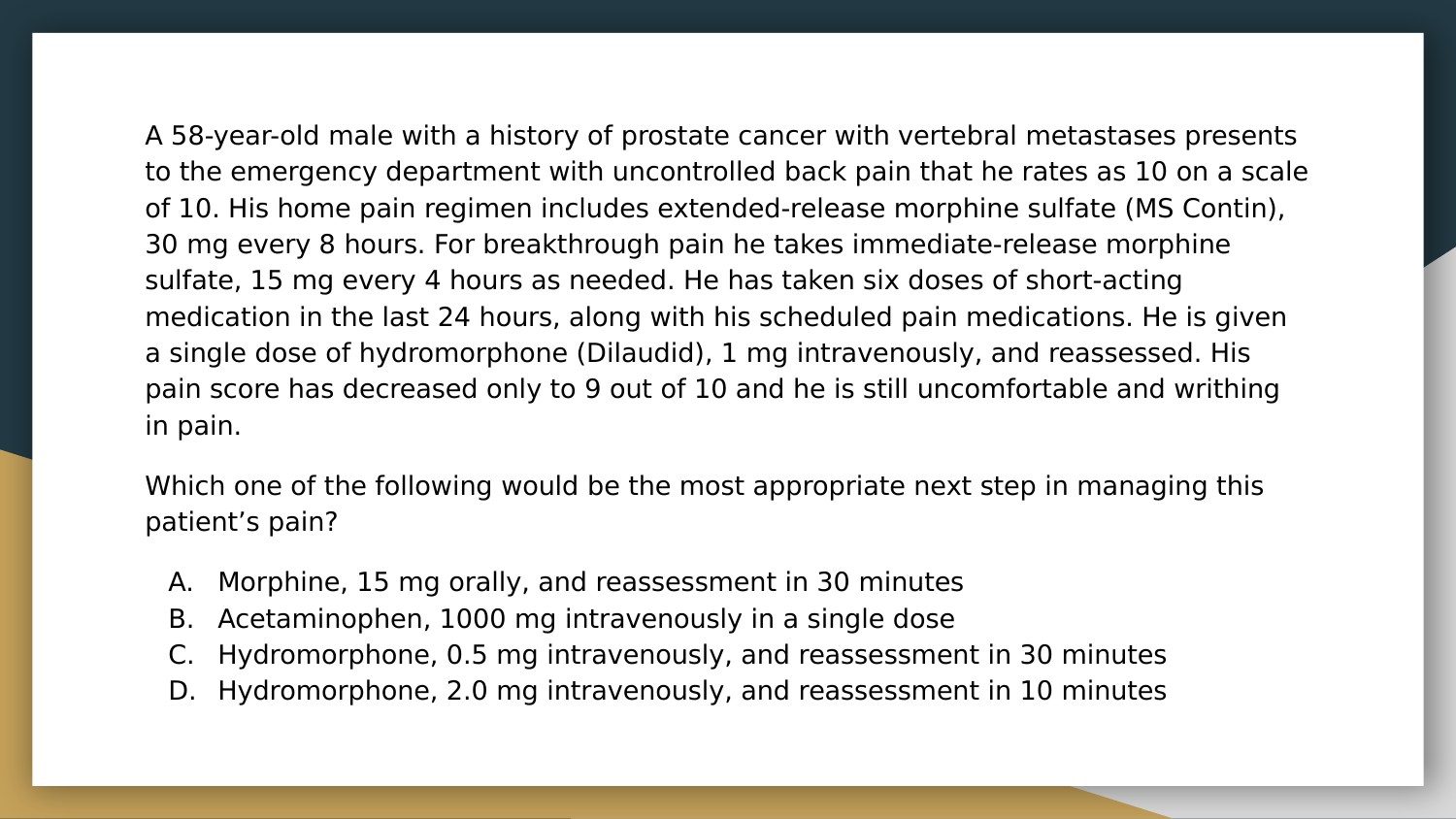

A 58-year-old male with a history of prostate cancer with vertebral metastases presents to the emergency department with uncontrolled back pain that he rates as 10 on a scale of 10. His home pain regimen includes extended-release morphine sulfate (MS Contin), 30 mg every 8 hours. For breakthrough pain he takes immediate-release morphine sulfate, 15 mg every 4 hours as needed. He has taken six doses of short-acting medication in the last 24 hours, along with his scheduled pain medications. He is given a single dose of hydromorphone (Dilaudid), 1 mg intravenously, and reassessed. His pain score has decreased only to 9 out of 10 and he is still uncomfortable and writhing in pain.
Which one of the following would be the most appropriate next step in managing this patient’s pain?
Morphine, 15 mg orally, and reassessment in 30 minutes
Acetaminophen, 1000 mg intravenously in a single dose
Hydromorphone, 0.5 mg intravenously, and reassessment in 30 minutes
Hydromorphone, 2.0 mg intravenously, and reassessment in 10 minutes